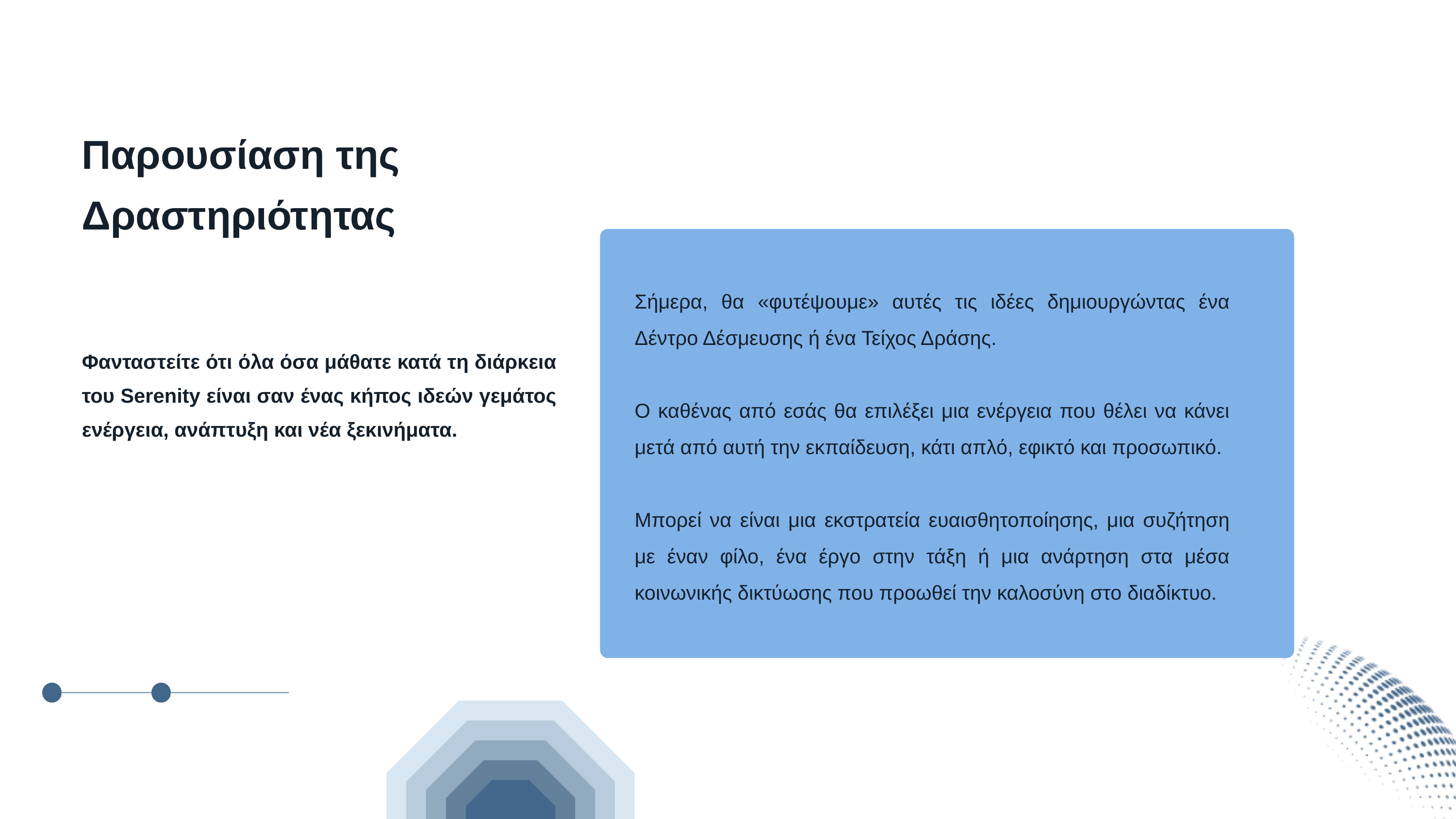

Παρουσίαση της Δραστηριότητας

Σήμερα, θα «φυτέψουμε» αυτές τις ιδέες δημιουργώντας ένα Δέντρο Δέσμευσης ή ένα Τείχος Δράσης.

Ο καθένας από εσάς θα επιλέξει μια ενέργεια που θέλει να κάνει μετά από αυτή την εκπαίδευση, κάτι απλό, εφικτό και προσωπικό.

Μπορεί να είναι μια εκστρατεία ευαισθητοποίησης, μια συζήτηση με έναν φίλο, ένα έργο στην τάξη ή μια ανάρτηση στα μέσα κοινωνικής δικτύωσης που προωθεί την καλοσύνη στο διαδίκτυο.
Φανταστείτε ότι όλα όσα μάθατε κατά τη διάρκεια του Serenity είναι σαν ένας κήπος ιδεών γεμάτος ενέργεια, ανάπτυξη και νέα ξεκινήματα.